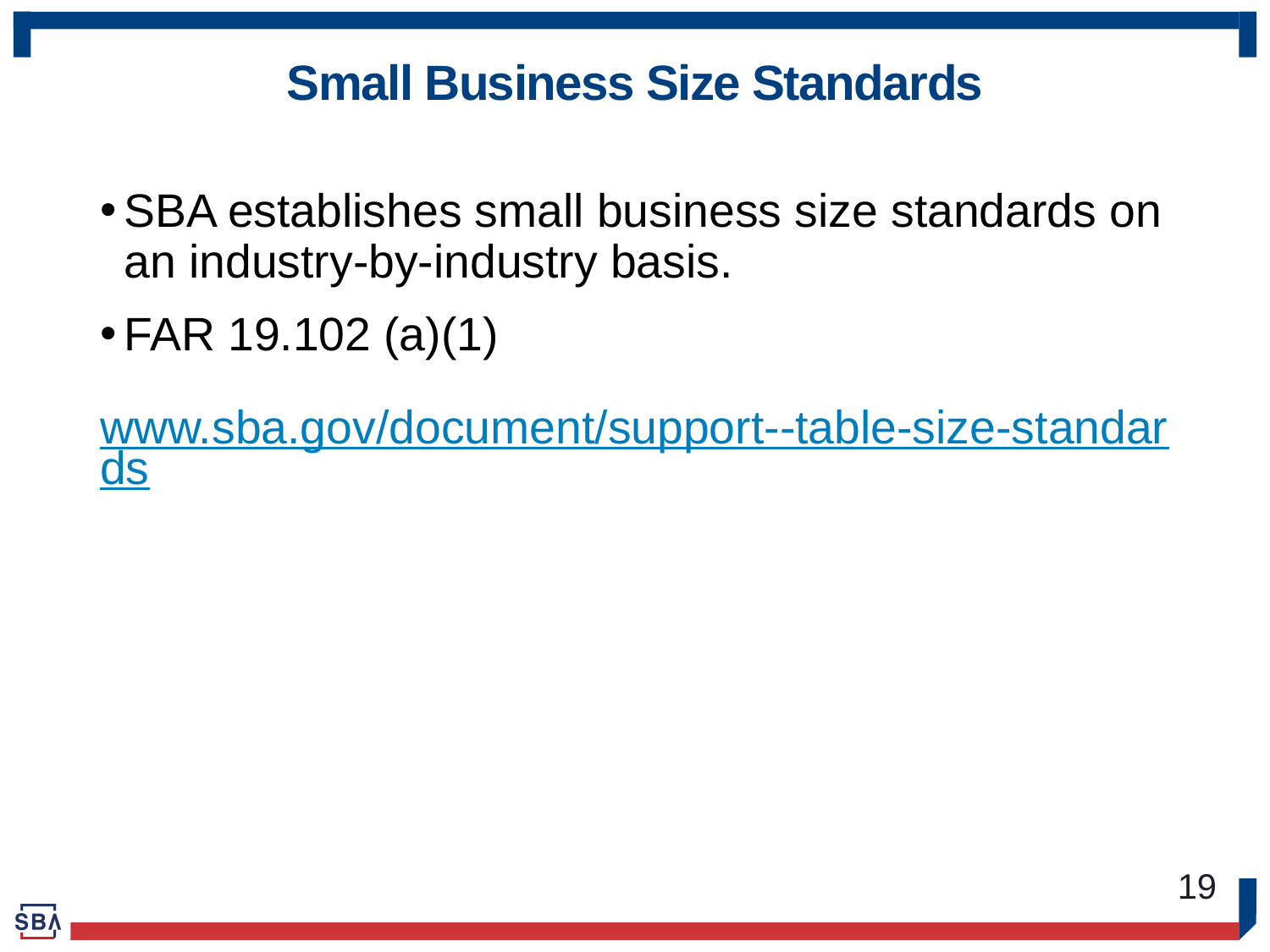

# Small Business Size Standards
SBA establishes small business size standards on an industry-by-industry basis.
FAR 19.102 (a)(1)
www.sba.gov/document/support--table-size-standards
19